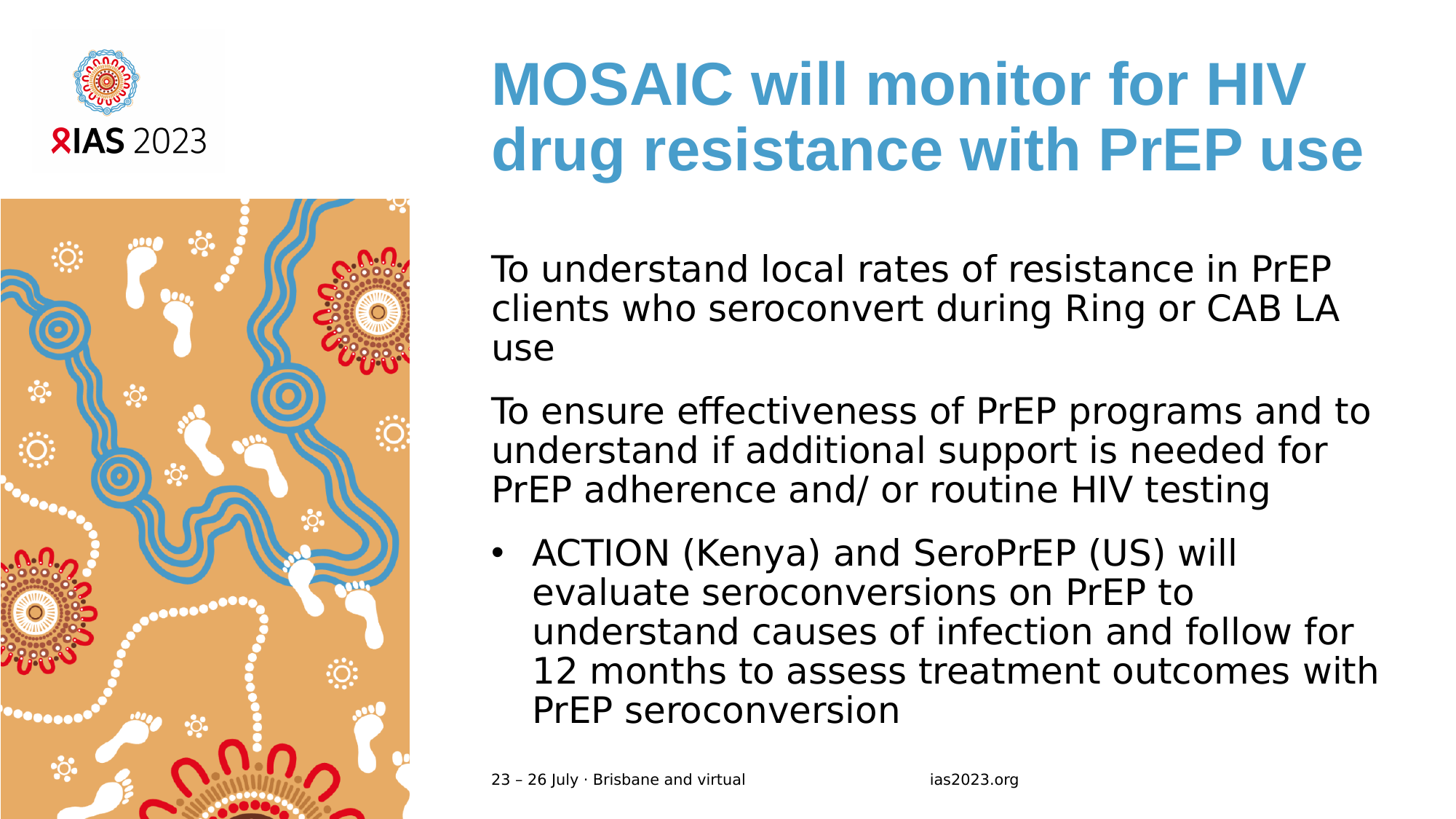

# MOSAIC will monitor for HIV drug resistance with PrEP use
To understand local rates of resistance in PrEP clients who seroconvert during Ring or CAB LA use
To ensure effectiveness of PrEP programs and to understand if additional support is needed for PrEP adherence and/ or routine HIV testing
ACTION (Kenya) and SeroPrEP (US) will evaluate seroconversions on PrEP to understand causes of infection and follow for 12 months to assess treatment outcomes with PrEP seroconversion